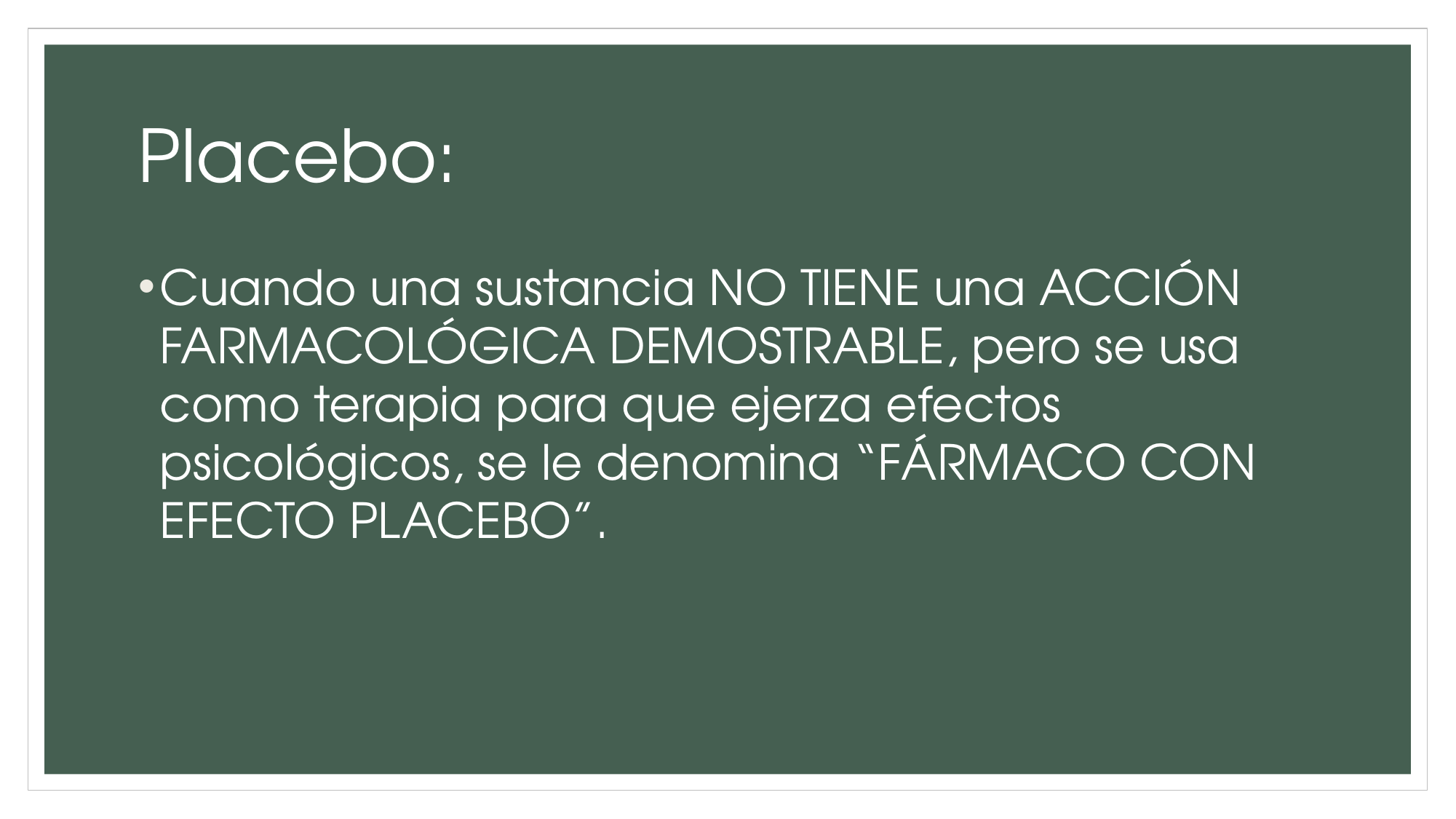

# Placebo:
Cuando una sustancia NO TIENE una ACCIÓN FARMACOLÓGICA DEMOSTRABLE, pero se usa como terapia para que ejerza efectos psicológicos, se le denomina “FÁRMACO CON EFECTO PLACEBO”.